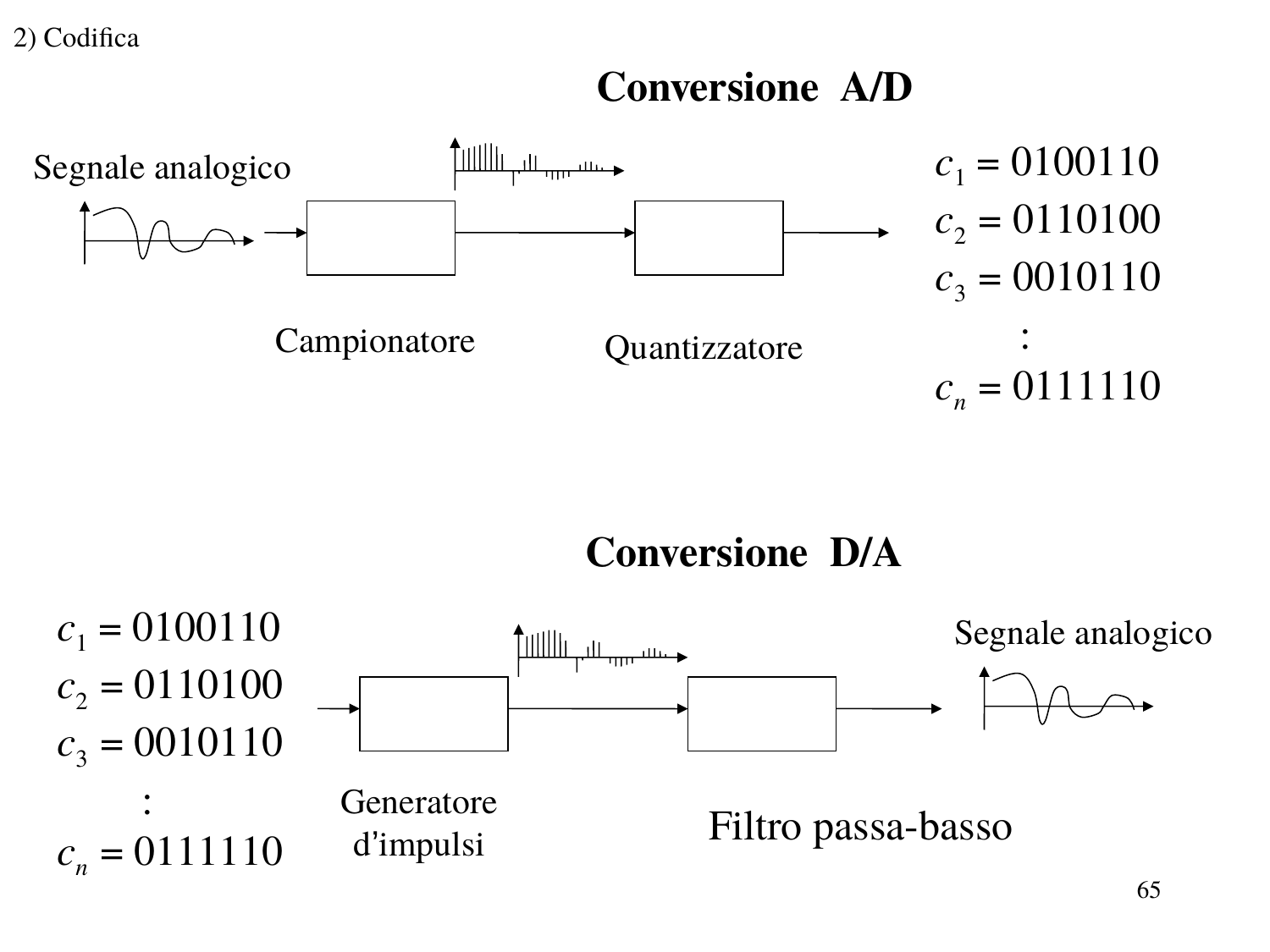

2) Codifica
Conversione  A/D
c1 = 0100110
c2  = 0110100
c3  = 0010110
        :
cn  = 0111110
Segnale analogico

Campionatore
Quantizzatore
Conversione  D/A
c1 = 0100110
c2  = 0110100
c3  = 0010110
        :
cn  = 0111110
Segnale analogico

Generatore
d’impulsi
Filtro passa-basso
65